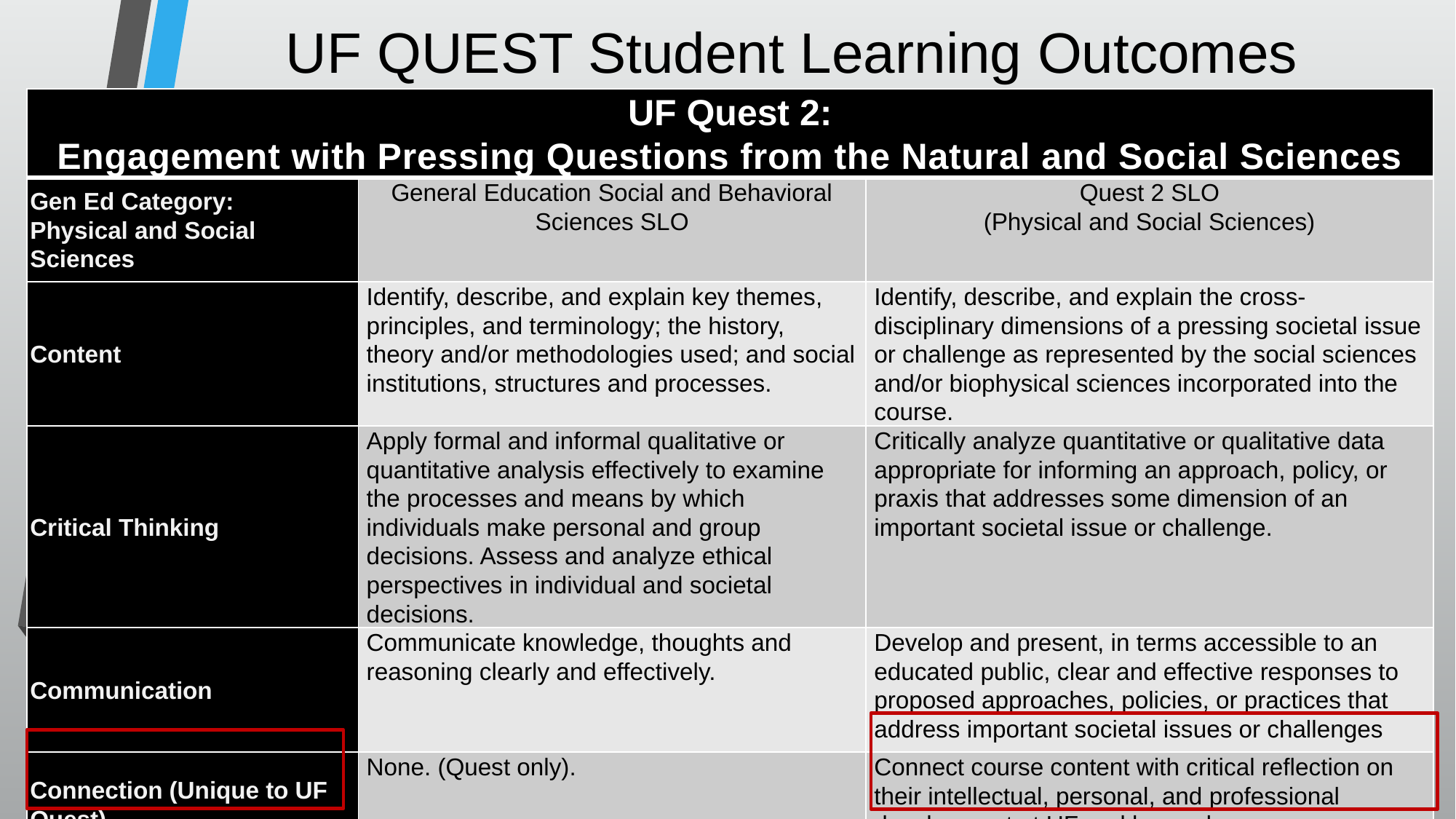

# UF QUEST Student Learning Outcomes
| UF Quest 2: Engagement with Pressing Questions from the Natural and Social Sciences |  |  |
| --- | --- | --- |
| Gen Ed Category: Physical and Social Sciences | General Education Social and Behavioral Sciences SLO | Quest 2 SLO (Physical and Social Sciences) |
| Content | Identify, describe, and explain key themes, principles, and terminology; the history, theory and/or methodologies used; and social institutions, structures and processes. | Identify, describe, and explain the cross-disciplinary dimensions of a pressing societal issue or challenge as represented by the social sciences and/or biophysical sciences incorporated into the course. |
| Critical Thinking | Apply formal and informal qualitative or quantitative analysis effectively to examine the processes and means by which individuals make personal and group decisions. Assess and analyze ethical perspectives in individual and societal decisions. | Critically analyze quantitative or qualitative data appropriate for informing an approach, policy, or praxis that addresses some dimension of an important societal issue or challenge. |
| Communication | Communicate knowledge, thoughts and reasoning clearly and effectively. | Develop and present, in terms accessible to an educated public, clear and effective responses to proposed approaches, policies, or practices that address important societal issues or challenges |
| Connection (Unique to UF Quest) | None. (Quest only). | Connect course content with critical reflection on their intellectual, personal, and professional development at UF and beyond. |